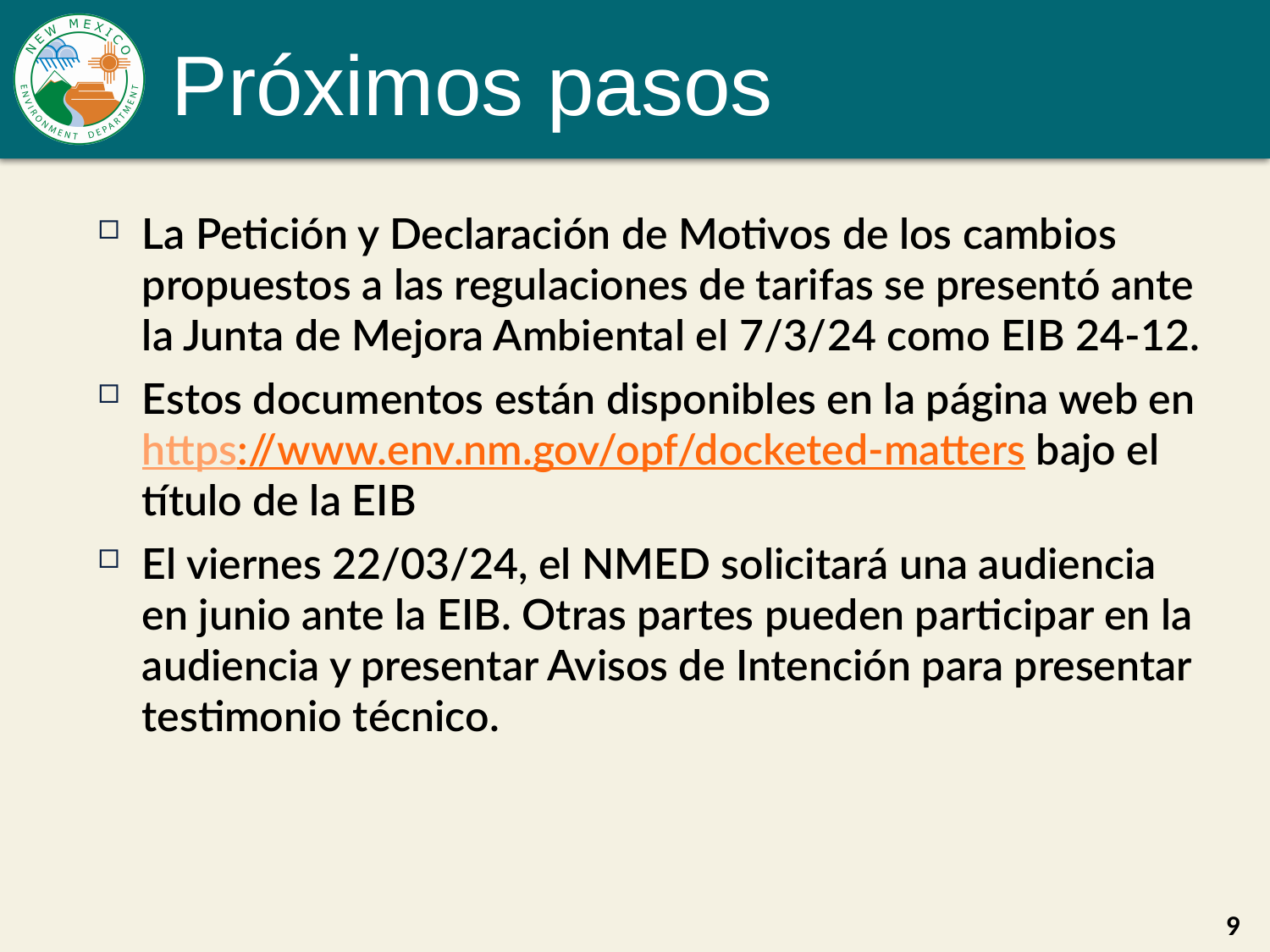

# Próximos pasos
La Petición y Declaración de Motivos de los cambios propuestos a las regulaciones de tarifas se presentó ante la Junta de Mejora Ambiental el 7/3/24 como EIB 24-12.
Estos documentos están disponibles en la página web en https://www.env.nm.gov/opf/docketed-matters bajo el título de la EIB
El viernes 22/03/24, el NMED solicitará una audiencia en junio ante la EIB. Otras partes pueden participar en la audiencia y presentar Avisos de Intención para presentar testimonio técnico.
9